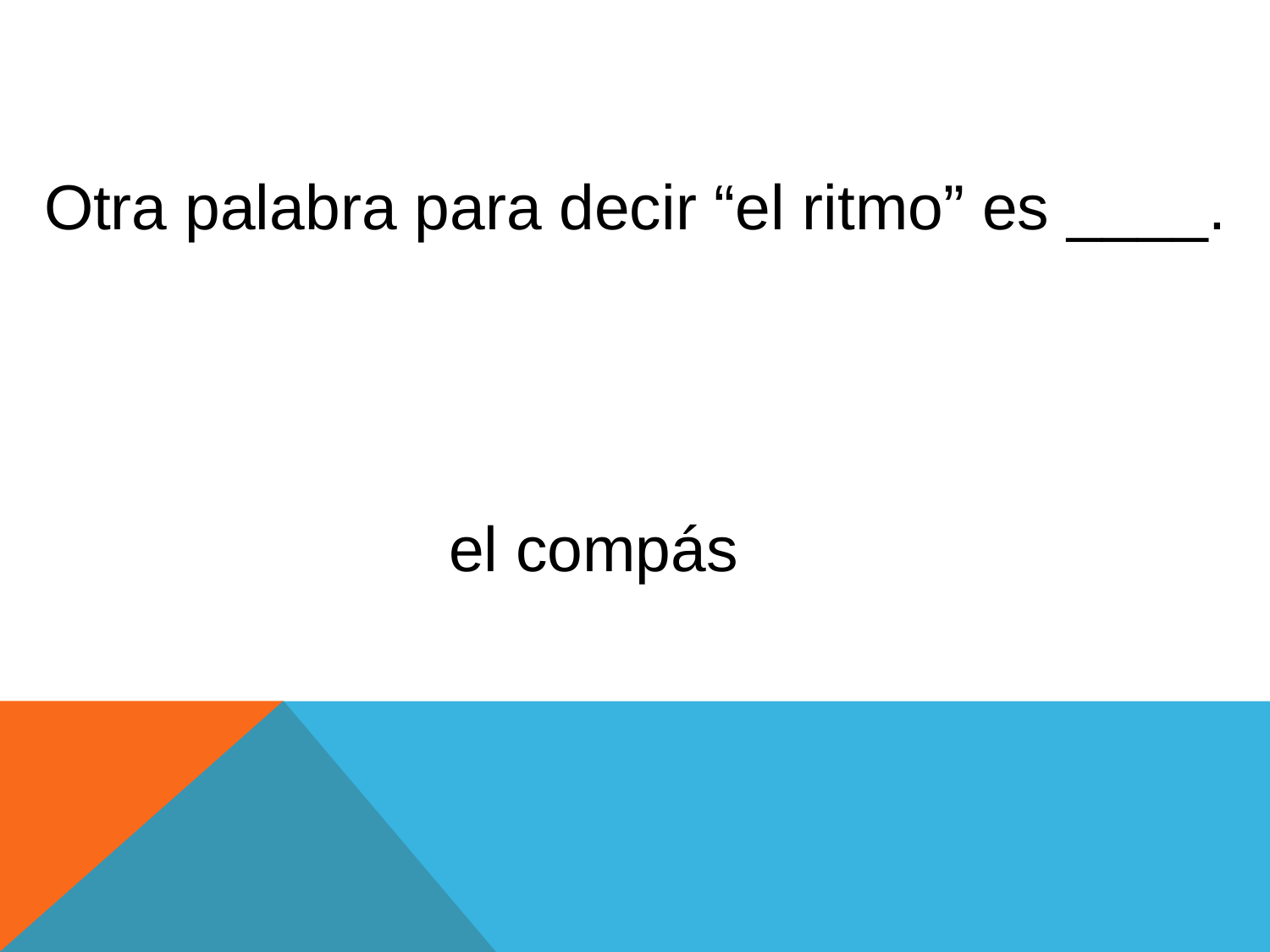

Otra palabra para decir “el ritmo” es ____.
el compás